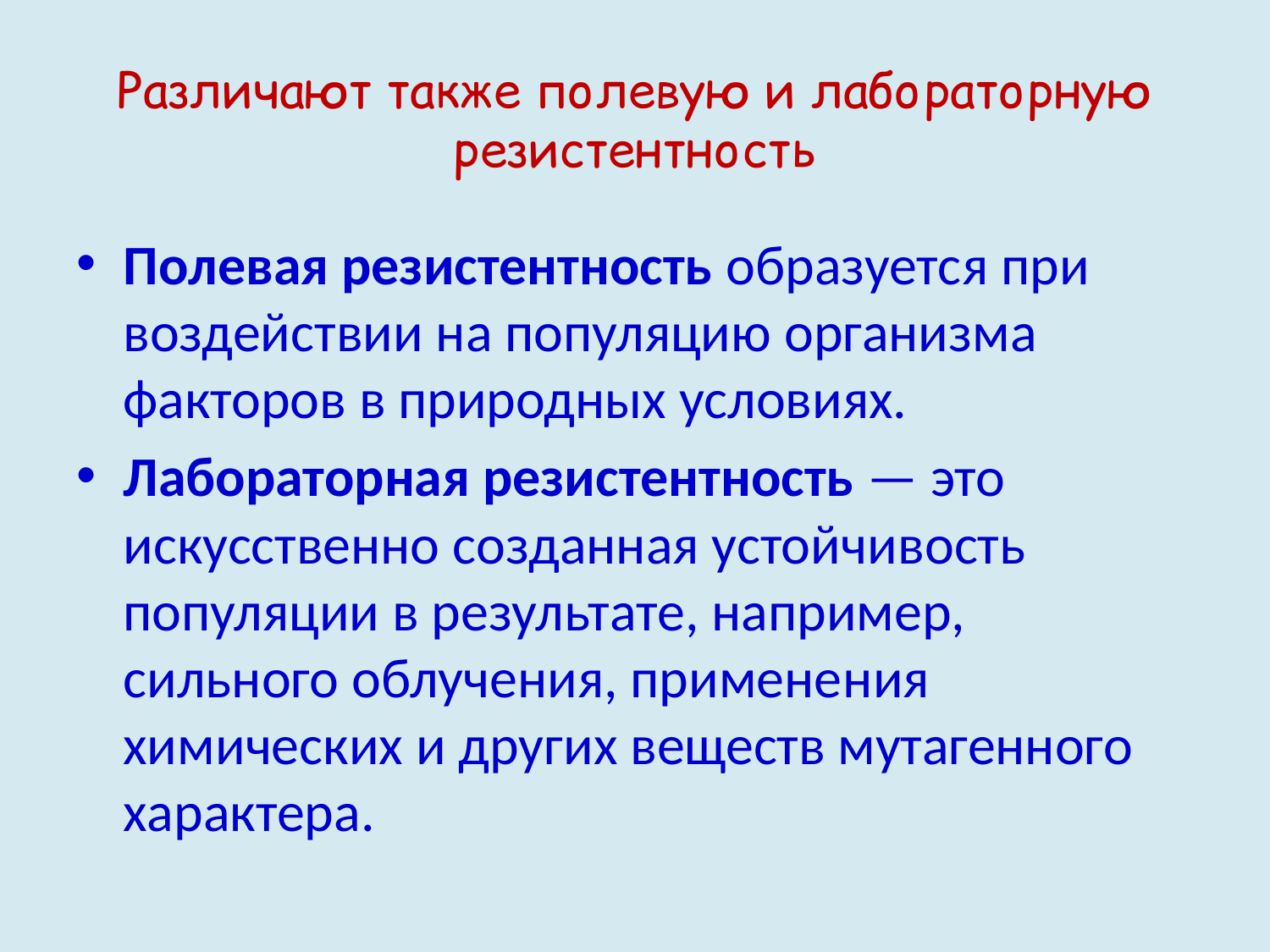

# Различают также полевую и лабораторную резистентность
Полевая резистентность образуется при воздействии на популяцию организма факторов в природных условиях.
Лабораторная резистентность — это искусственно созданная устойчи­вость популяции в результате, например, сильного облучения, примене­ния химических и других веществ мутагенного характера.